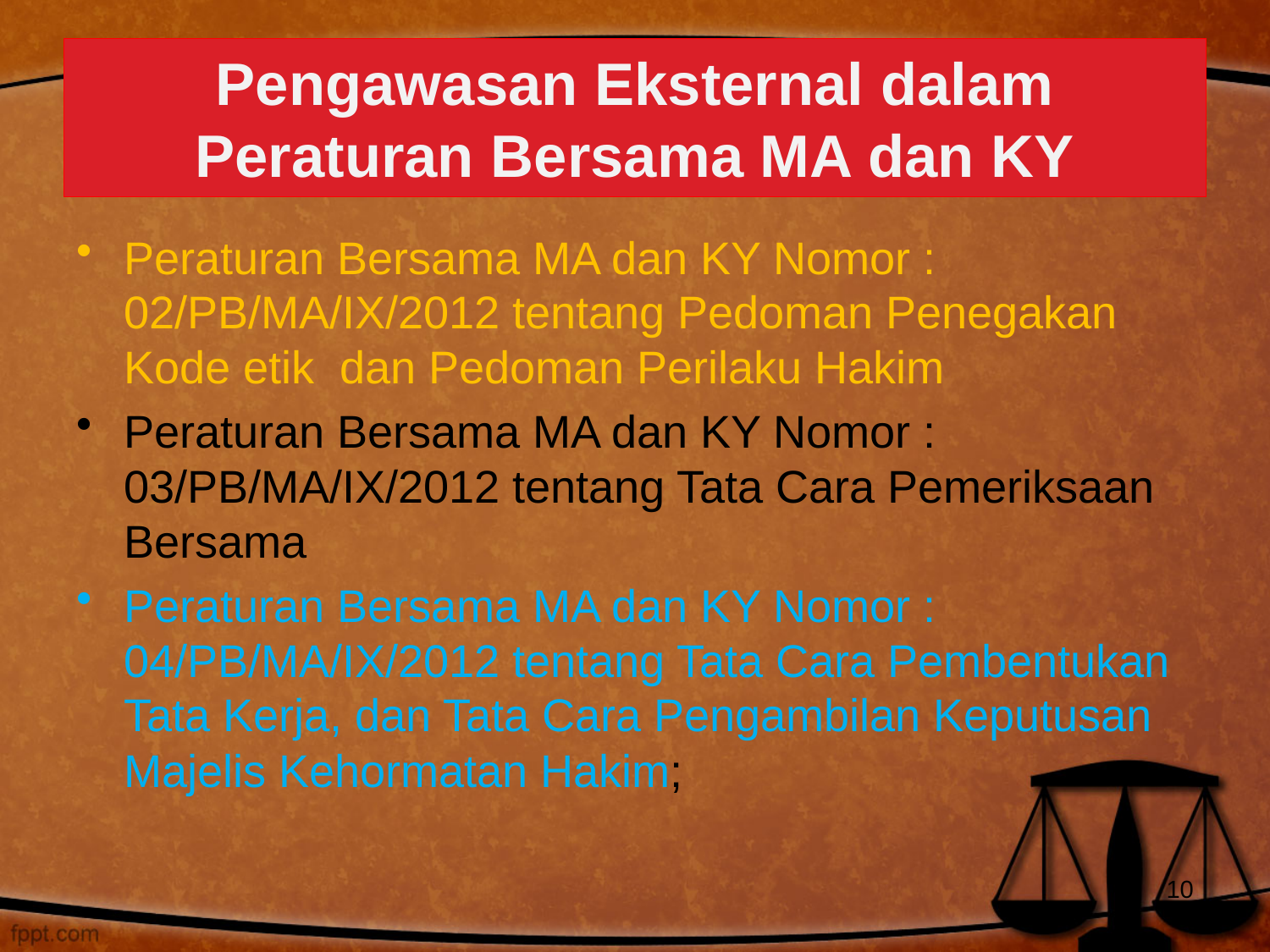

# Pengawasan Eksternal dalam Peraturan Bersama MA dan KY
Peraturan Bersama MA dan KY Nomor : 02/PB/MA/IX/2012 tentang Pedoman Penegakan Kode etik  dan Pedoman Perilaku Hakim
Peraturan Bersama MA dan KY Nomor : 03/PB/MA/IX/2012 tentang Tata Cara Pemeriksaan Bersama
Peraturan Bersama MA dan KY Nomor : 04/PB/MA/IX/2012 tentang Tata Cara Pembentukan Tata Kerja, dan Tata Cara Pengambilan Keputusan Majelis Kehormatan Hakim;

10